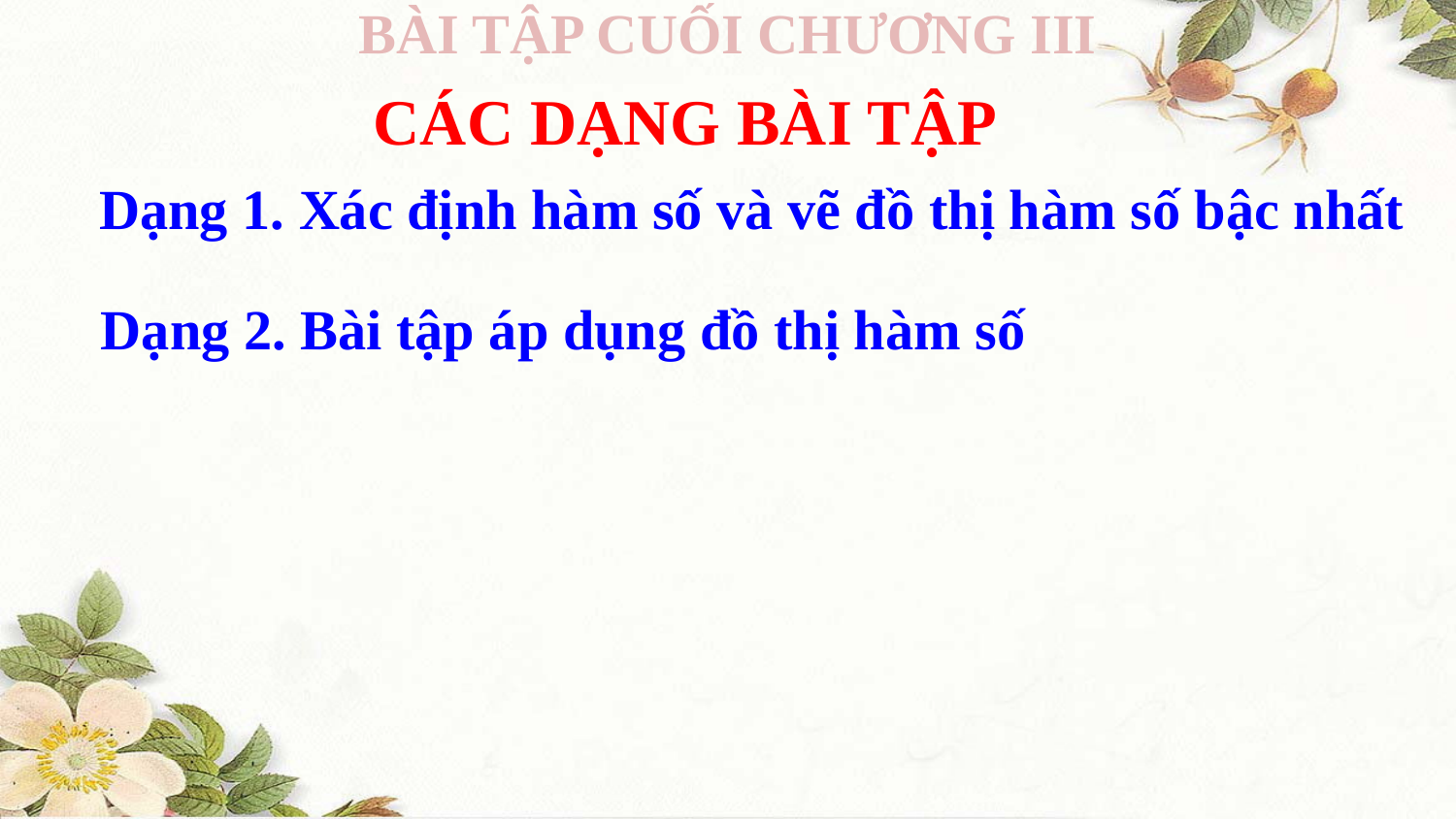

BÀI TẬP CUỐI CHƯƠNG III
CÁC DẠNG BÀI TẬP
Dạng 1. Xác định hàm số và vẽ đồ thị hàm số bậc nhất
Dạng 2. Bài tập áp dụng đồ thị hàm số